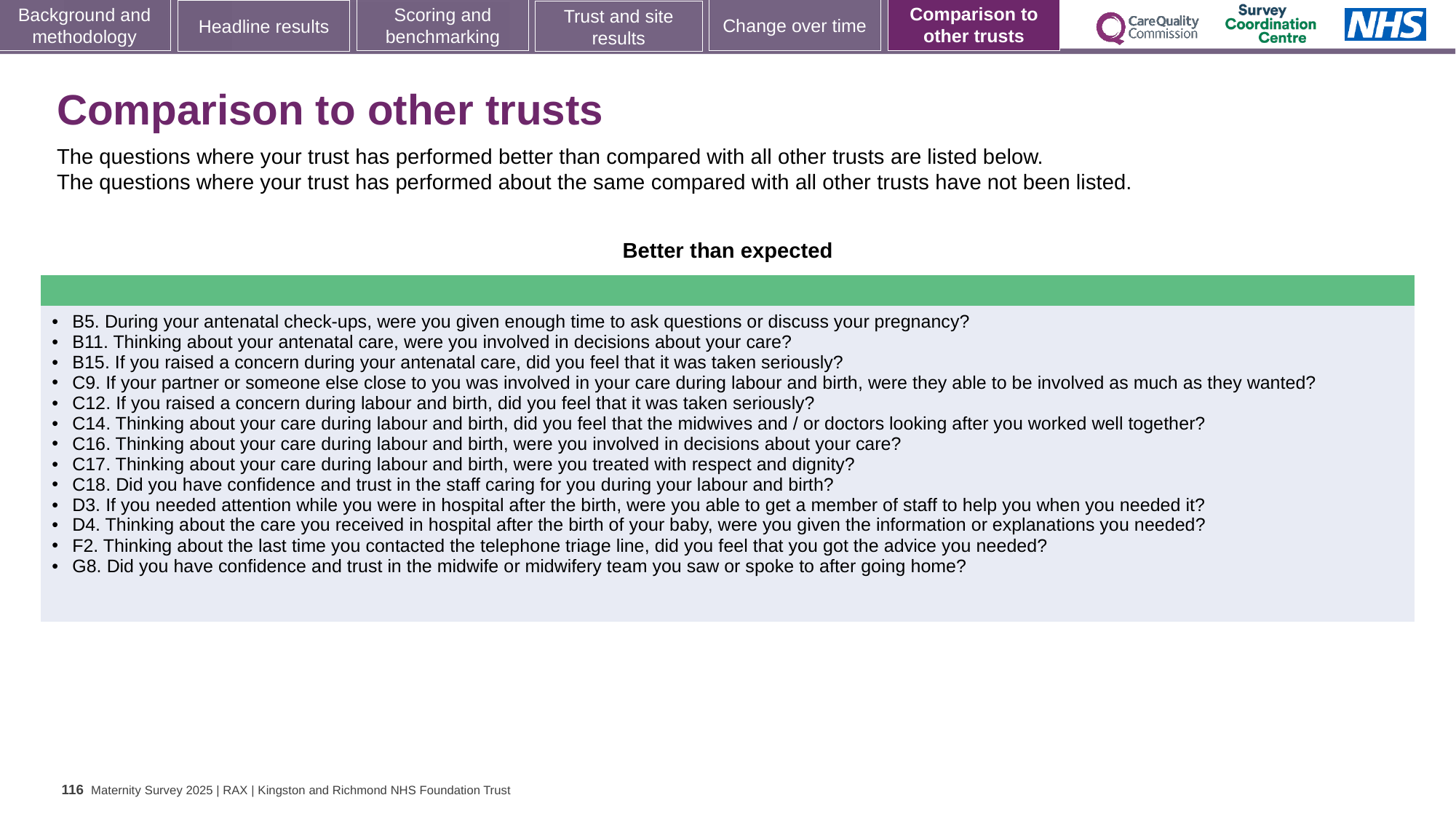

Comparison to other trusts
The questions where your trust has performed better than compared with all other trusts are listed below.
The questions where your trust has performed about the same compared with all other trusts have not been listed.
| Better than expected |
| --- |
|  |
| B5. During your antenatal check-ups, were you given enough time to ask questions or discuss your pregnancy? B11. Thinking about your antenatal care, were you involved in decisions about your care? B15. If you raised a concern during your antenatal care, did you feel that it was taken seriously? C9. If your partner or someone else close to you was involved in your care during labour and birth, were they able to be involved as much as they wanted? C12. If you raised a concern during labour and birth, did you feel that it was taken seriously? C14. Thinking about your care during labour and birth, did you feel that the midwives and / or doctors looking after you worked well together? C16. Thinking about your care during labour and birth, were you involved in decisions about your care? C17. Thinking about your care during labour and birth, were you treated with respect and dignity? C18. Did you have confidence and trust in the staff caring for you during your labour and birth? D3. If you needed attention while you were in hospital after the birth, were you able to get a member of staff to help you when you needed it? D4. Thinking about the care you received in hospital after the birth of your baby, were you given the information or explanations you needed? F2. Thinking about the last time you contacted the telephone triage line, did you feel that you got the advice you needed? G8. Did you have confidence and trust in the midwife or midwifery team you saw or spoke to after going home? |
116